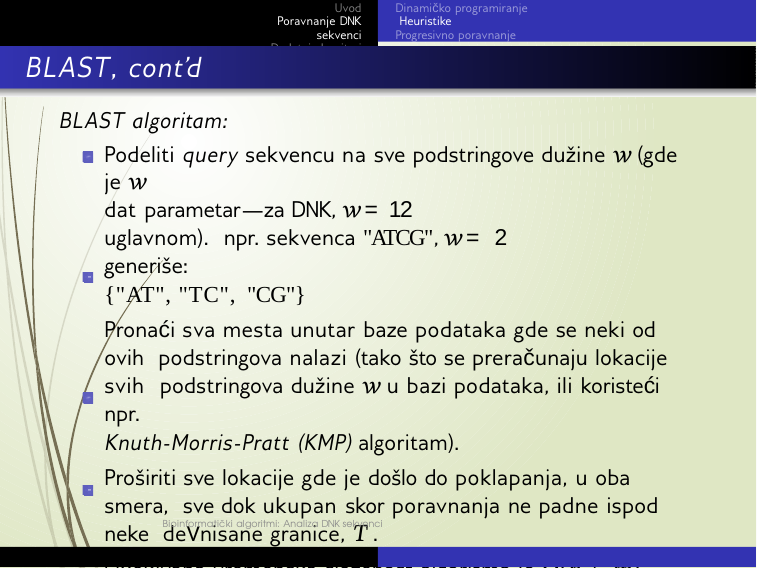

Uvod  Poravnanje DNK sekvenci
Dodatni algoritmi
Dinamičko programiranje  Heuristike
Progresivno poravnanje
BLAST, cont’d
BLAST algoritam:
Podeliti query sekvencu na sve podstringove dužine w (gde je w
dat parametar—za DNK, w = 12 uglavnom).  npr. sekvenca "ATCG", w = 2 generiše:
{"AT", "TC", "CG"}
Pronaći sva mesta unutar baze podataka gde se neki od ovih  podstringova nalazi (tako što se preračunaju lokacije svih  podstringova dužine w u bazi podataka, ili koristeći npr.
Knuth-Morris-Pratt (KMP) algoritam).
Proširiti sve lokacije gde je došlo do poklapanja, u oba smera,  sve dok ukupan skor poravnanja ne padne ispod neke  deVnisane granice, T .
Očekivana vremenska složenost algoritma je O(n + m), gde je
n dužina query sekvence, a m dužina baze podataka.

Bioinformatički algoritmi: Analiza DNK sekvenci